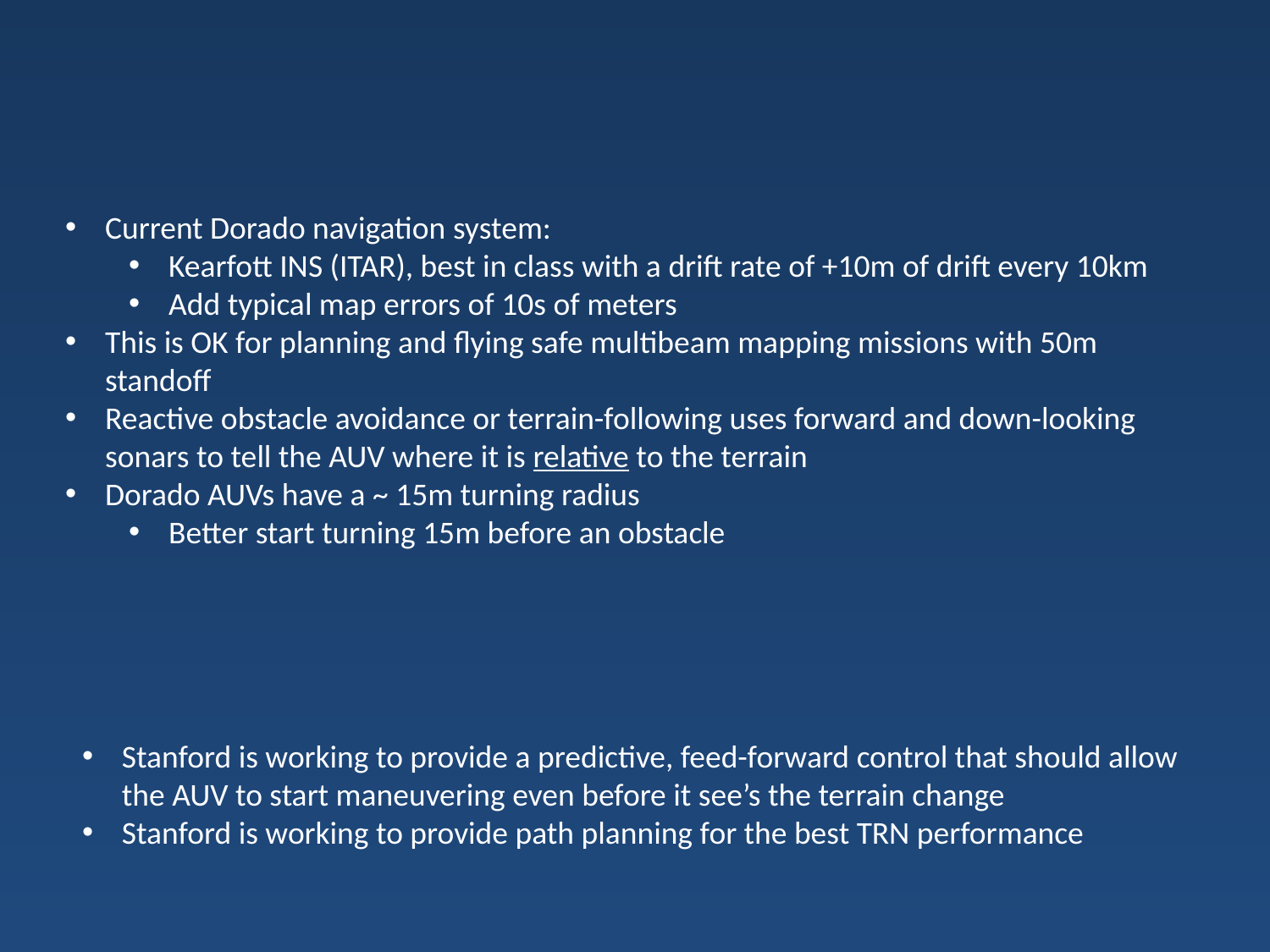

#
Current Dorado navigation system:
Kearfott INS (ITAR), best in class with a drift rate of +10m of drift every 10km
Add typical map errors of 10s of meters
This is OK for planning and flying safe multibeam mapping missions with 50m standoff
Reactive obstacle avoidance or terrain-following uses forward and down-looking sonars to tell the AUV where it is relative to the terrain
Dorado AUVs have a ~ 15m turning radius
Better start turning 15m before an obstacle

Stanford is working to provide a predictive, feed-forward control that should allow the AUV to start maneuvering even before it see’s the terrain change
Stanford is working to provide path planning for the best TRN performance